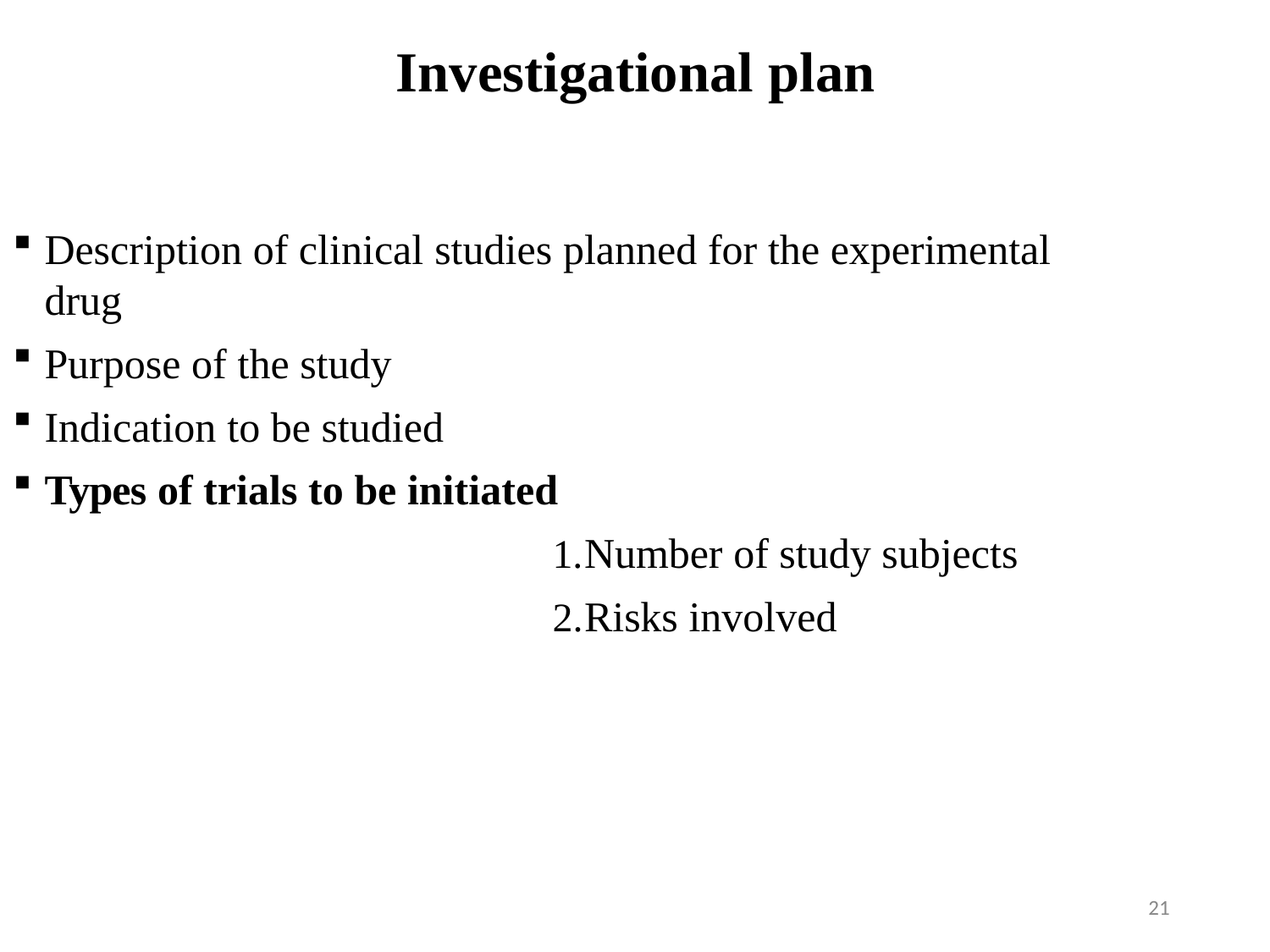

# Investigational plan
Description of clinical studies planned for the experimental drug
Purpose of the study
Indication to be studied
Types of trials to be initiated
Number of study subjects
Risks involved
21